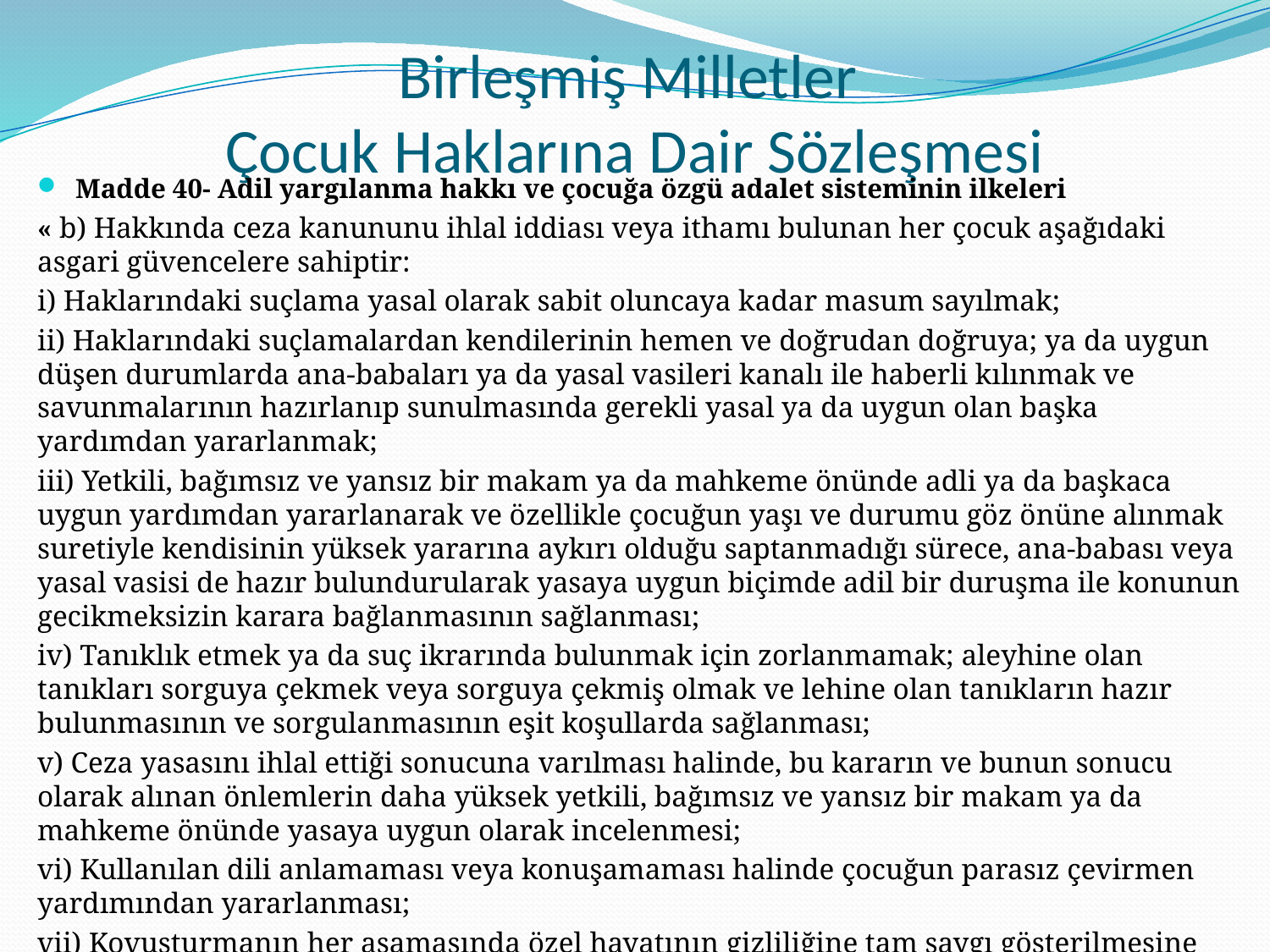

# Birleşmiş Milletler Çocuk Haklarına Dair Sözleşmesi
Madde 40- Adil yargılanma hakkı ve çocuğa özgü adalet sisteminin ilkeleri
« b) Hakkında ceza kanununu ihlal iddiası veya ithamı bulunan her çocuk aşağıdaki asgari güvencelere sahiptir:
i) Haklarındaki suçlama yasal olarak sabit oluncaya kadar masum sayılmak;
ii) Haklarındaki suçlamalardan kendilerinin hemen ve doğrudan doğruya; ya da uygun düşen durumlarda ana-babaları ya da yasal vasileri kanalı ile haberli kılınmak ve savunmalarının hazırlanıp sunulmasında gerekli yasal ya da uygun olan başka yardımdan yararlanmak;
iii) Yetkili, bağımsız ve yansız bir makam ya da mahkeme önünde adli ya da başkaca uygun yardımdan yararlanarak ve özellikle çocuğun yaşı ve durumu göz önüne alınmak suretiyle kendisinin yüksek yararına aykırı olduğu saptanmadığı sürece, ana-babası veya yasal vasisi de hazır bulundurularak yasaya uygun biçimde adil bir duruşma ile konunun gecikmeksizin karara bağlanmasının sağlanması;
iv) Tanıklık etmek ya da suç ikrarında bulunmak için zorlanmamak; aleyhine olan tanıkları sorguya çekmek veya sorguya çekmiş olmak ve lehine olan tanıkların hazır bulunmasının ve sorgulanmasının eşit koşullarda sağlanması;
v) Ceza yasasını ihlal ettiği sonucuna varılması halinde, bu kararın ve bunun sonucu olarak alınan önlemlerin daha yüksek yetkili, bağımsız ve yansız bir makam ya da mahkeme önünde yasaya uygun olarak incelenmesi;
vi) Kullanılan dili anlamaması veya konuşamaması halinde çocuğun parasız çevirmen yardımından yararlanması;
vii) Kovuşturmanın her aşamasında özel hayatının gizliliğine tam saygı gösterilmesine hakkı olmak;